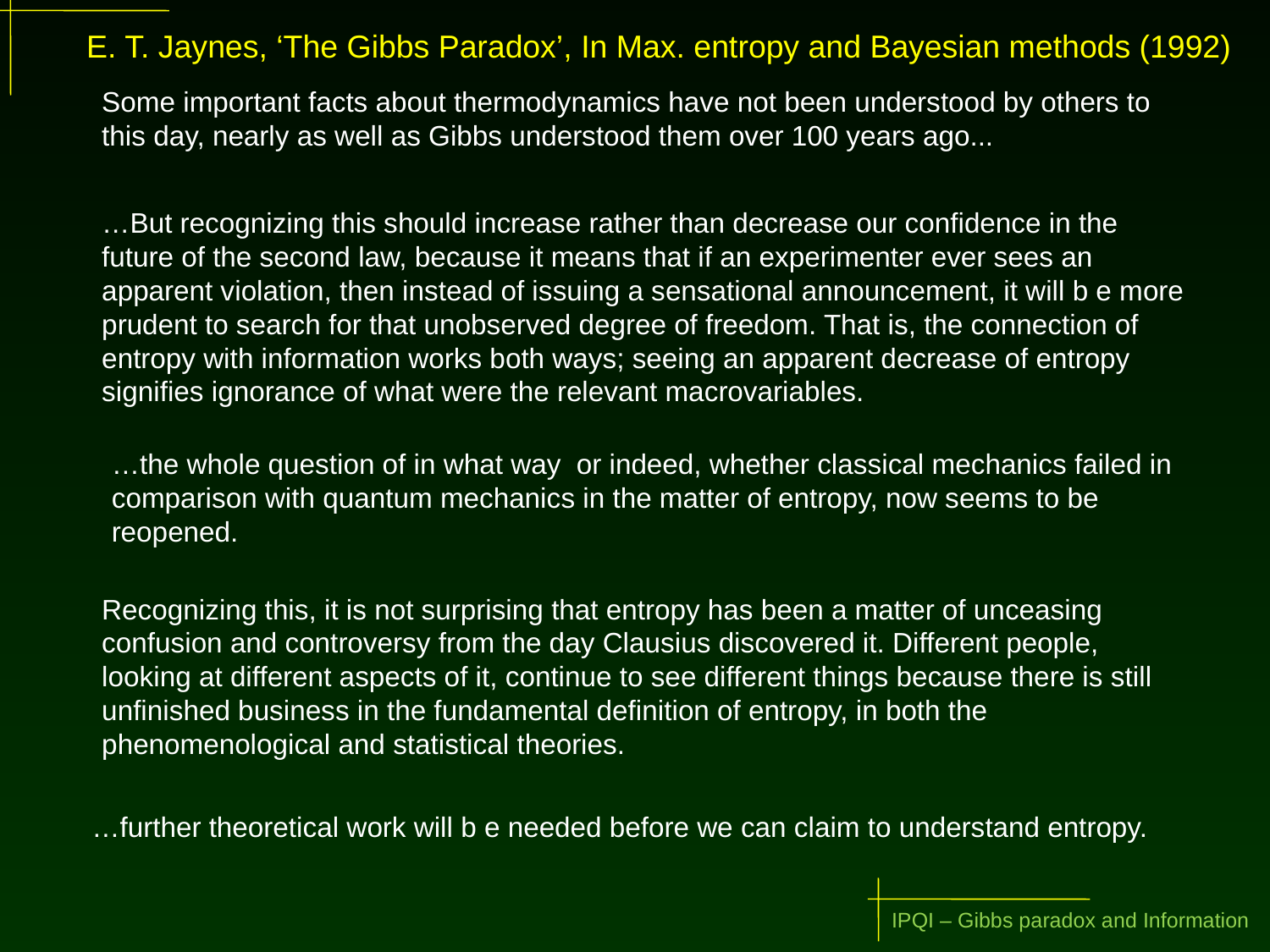

E. T. Jaynes, ‘The Gibbs Paradox’, In Max. entropy and Bayesian methods (1992)
Some important facts about thermodynamics have not been understood by others to this day, nearly as well as Gibbs understood them over 100 years ago...
…But recognizing this should increase rather than decrease our confidence in the future of the second law, because it means that if an experimenter ever sees an apparent violation, then instead of issuing a sensational announcement, it will b e more prudent to search for that unobserved degree of freedom. That is, the connection of entropy with information works both ways; seeing an apparent decrease of entropy signifies ignorance of what were the relevant macrovariables.
…the whole question of in what way  or indeed, whether classical mechanics failed in comparison with quantum mechanics in the matter of entropy, now seems to be reopened.
Recognizing this, it is not surprising that entropy has been a matter of unceasing confusion and controversy from the day Clausius discovered it. Different people, looking at different aspects of it, continue to see different things because there is still unfinished business in the fundamental definition of entropy, in both the phenomenological and statistical theories.
…further theoretical work will b e needed before we can claim to understand entropy.